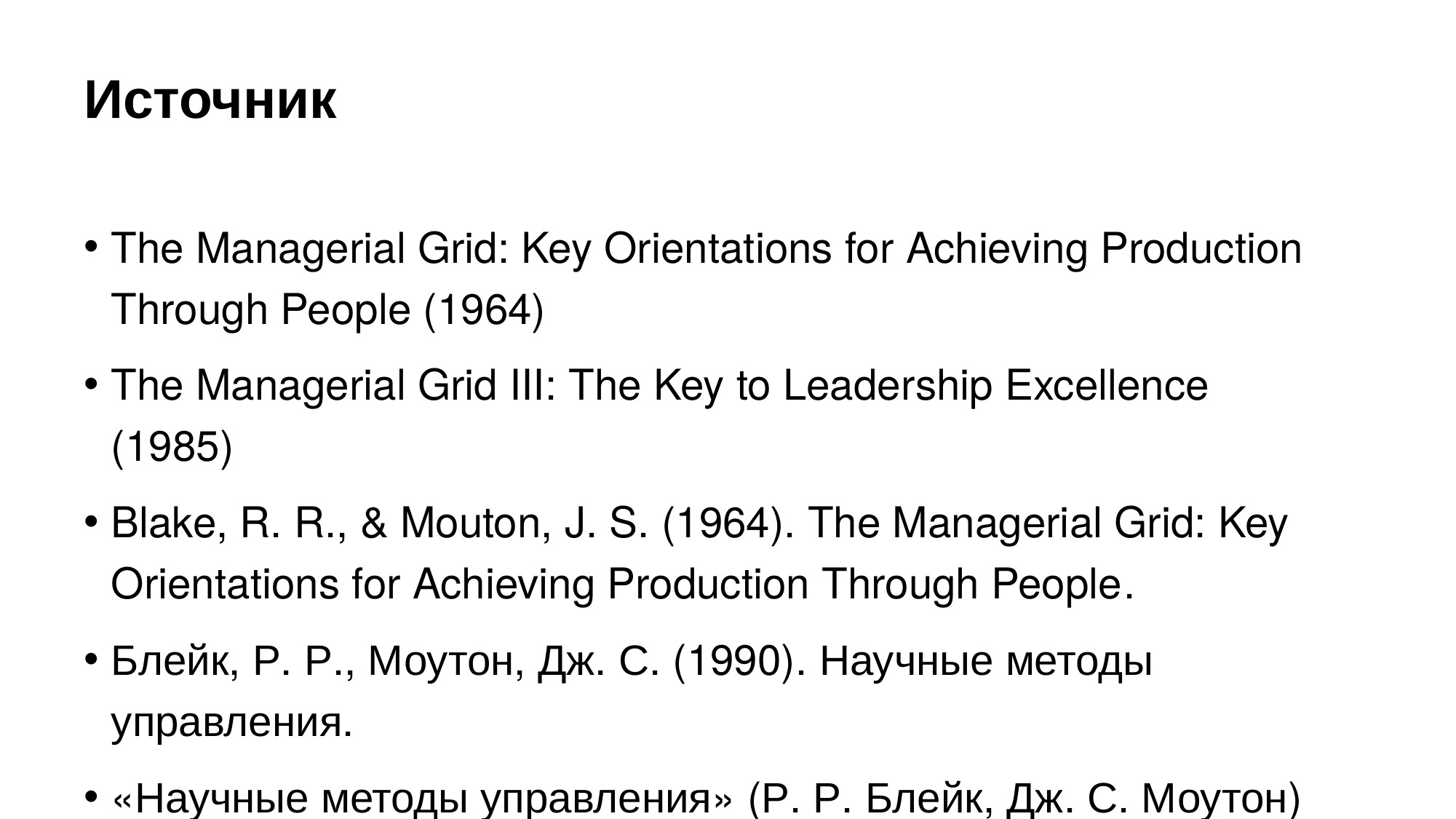

# Источник
The Managerial Grid: Key Orientations for Achieving Production Through People (1964)
The Managerial Grid III: The Key to Leadership Excellence (1985)
Blake, R. R., & Mouton, J. S. (1964). The Managerial Grid: Key Orientations for Achieving Production Through People.
Блейк, Р. Р., Моутон, Дж. С. (1990). Научные методы управления.
«Научные методы управления» (Р. Р. Блейк, Дж. С. Моутон)